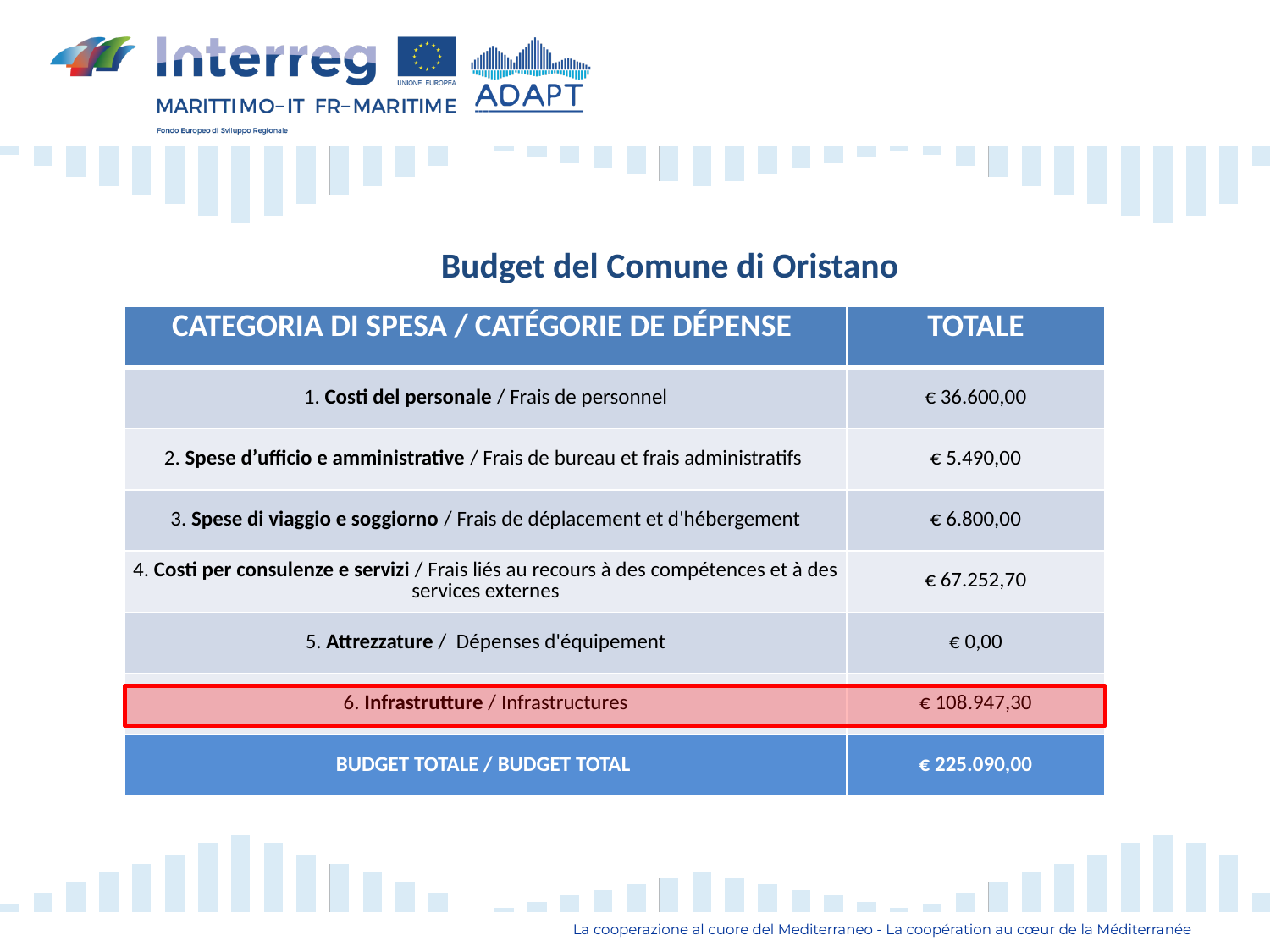

Budget del Comune di Oristano
| CATEGORIA DI SPESA / CATÉGORIE DE DÉPENSE | TOTALE |
| --- | --- |
| 1. Costi del personale / Frais de personnel | € 36.600,00 |
| 2. Spese d’ufficio e amministrative / Frais de bureau et frais administratifs | € 5.490,00 |
| 3. Spese di viaggio e soggiorno / Frais de déplacement et d'hébergement | € 6.800,00 |
| 4. Costi per consulenze e servizi / Frais liés au recours à des compétences et à des services externes | € 67.252,70 |
| 5. Attrezzature / Dépenses d'équipement | € 0,00 |
| 6. Infrastrutture / Infrastructures | € 108.947,30 |
| BUDGET TOTALE / BUDGET TOTAL | € 225.090,00 |